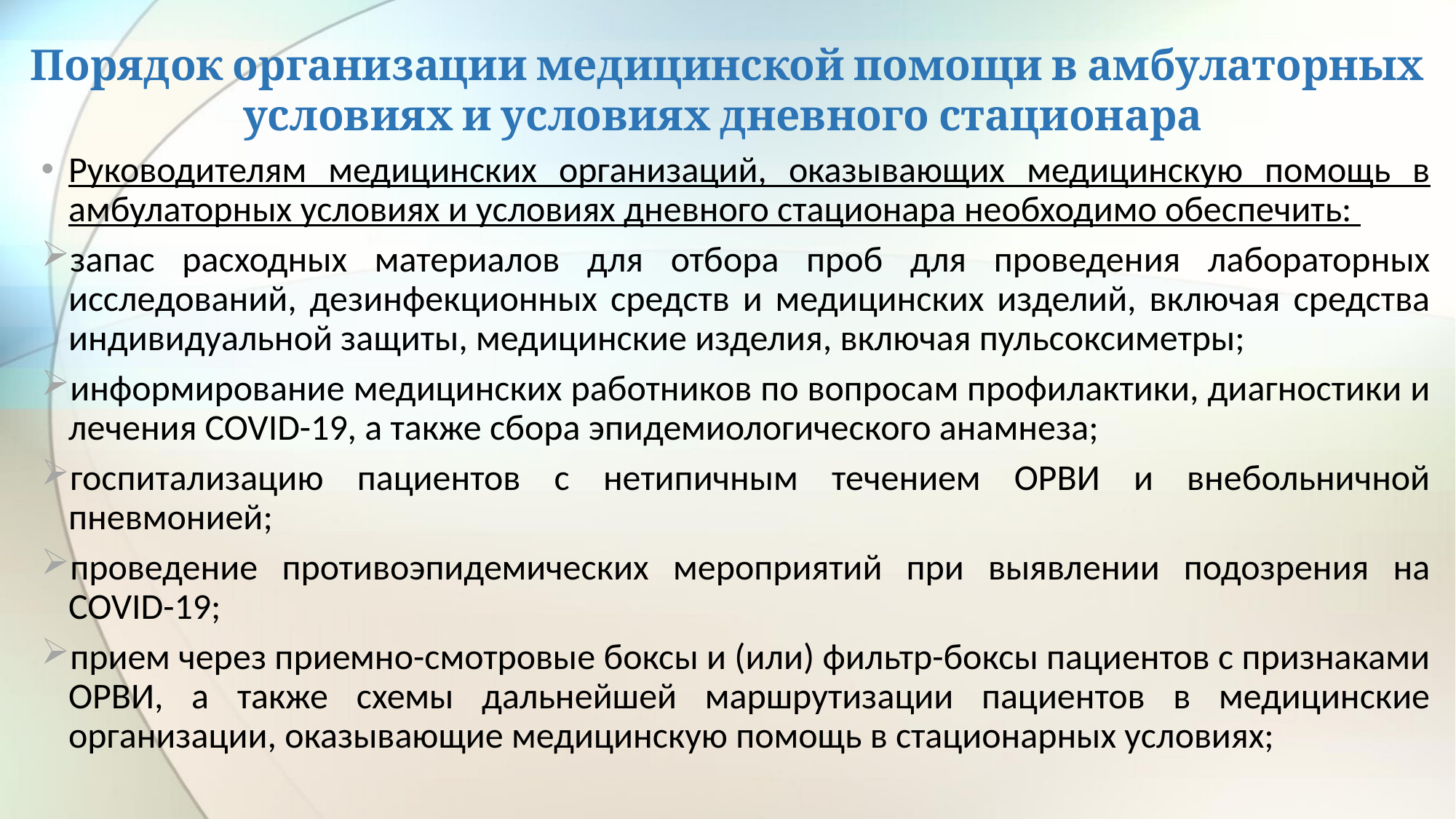

# Порядок организации медицинской помощи в амбулаторных условиях и условиях дневного стационара
Руководителям медицинских организаций, оказывающих медицинскую помощь в амбулаторных условиях и условиях дневного стационара необходимо обеспечить:
запас расходных материалов для отбора проб для проведения лабораторных исследований, дезинфекционных средств и медицинских изделий, включая средства индивидуальной защиты, медицинские изделия, включая пульсоксиметры;
информирование медицинских работников по вопросам профилактики, диагностики и лечения COVID-19, а также сбора эпидемиологического анамнеза;
госпитализацию пациентов с нетипичным течением ОРВИ и внебольничной пневмонией;
проведение противоэпидемических мероприятий при выявлении подозрения на COVID-19;
прием через приемно-смотровые боксы и (или) фильтр-боксы пациентов с признаками ОРВИ, а также схемы дальнейшей маршрутизации пациентов в медицинские организации, оказывающие медицинскую помощь в стационарных условиях;